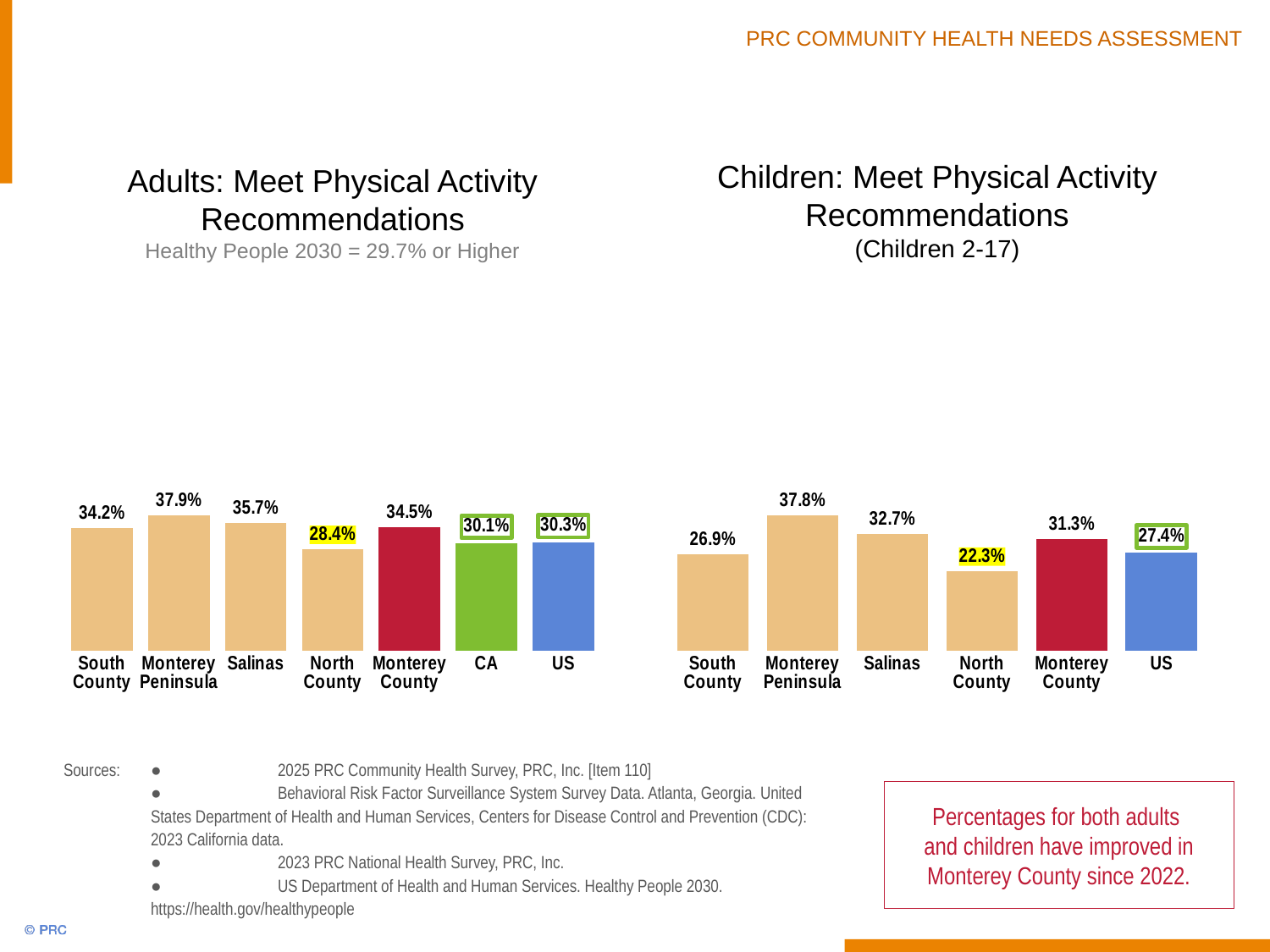

Adults: Meet Physical Activity Recommendations
Healthy People 2030 = 29.7% or Higher
Children: Meet Physical Activity Recommendations
(Children 2-17)

### Chart

| Category | Column1 |
|---|---|
| South
County | 34.2 |
| Monterey
Peninsula | 37.9 |
| Salinas | 35.7 |
| North
County | 28.4 |
| Monterey
County | 34.5 |
| CA | 30.1 |
| US | 30.3 |

### Chart

| Category | Column1 |
|---|---|
| South
County | 26.9 |
| Monterey
Peninsula | 37.8 |
| Salinas | 32.7 |
| North
County | 22.3 |
| Monterey
County | 31.3 |
| US | 27.4 |
Sources:	●	2025 PRC Community Health Survey, PRC, Inc. [Item 110]
	● 	Behavioral Risk Factor Surveillance System Survey Data. Atlanta, Georgia. United States Department of Health and Human Services, Centers for Disease Control and Prevention (CDC): 2023 California data.
	● 	2023 PRC National Health Survey, PRC, Inc.
	●	US Department of Health and Human Services. Healthy People 2030. https://health.gov/healthypeople

Percentages for both adults
and children have improved in Monterey County since 2022.